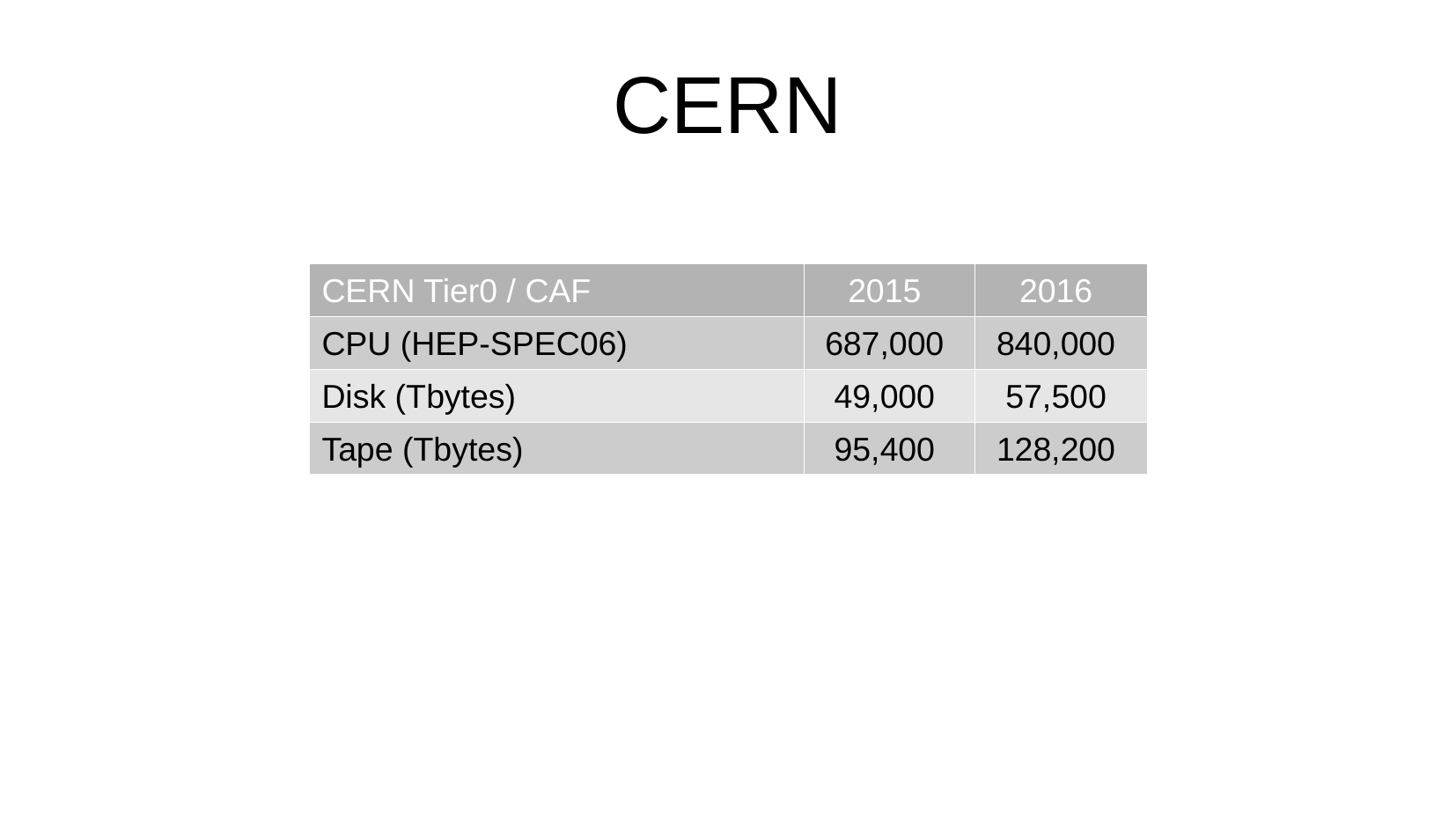

CERN
| CERN Tier0 / CAF | 2015 | 2016 |
| --- | --- | --- |
| CPU (HEP-SPEC06) | 687,000 | 840,000 |
| Disk (Tbytes) | 49,000 | 57,500 |
| Tape (Tbytes) | 95,400 | 128,200 |